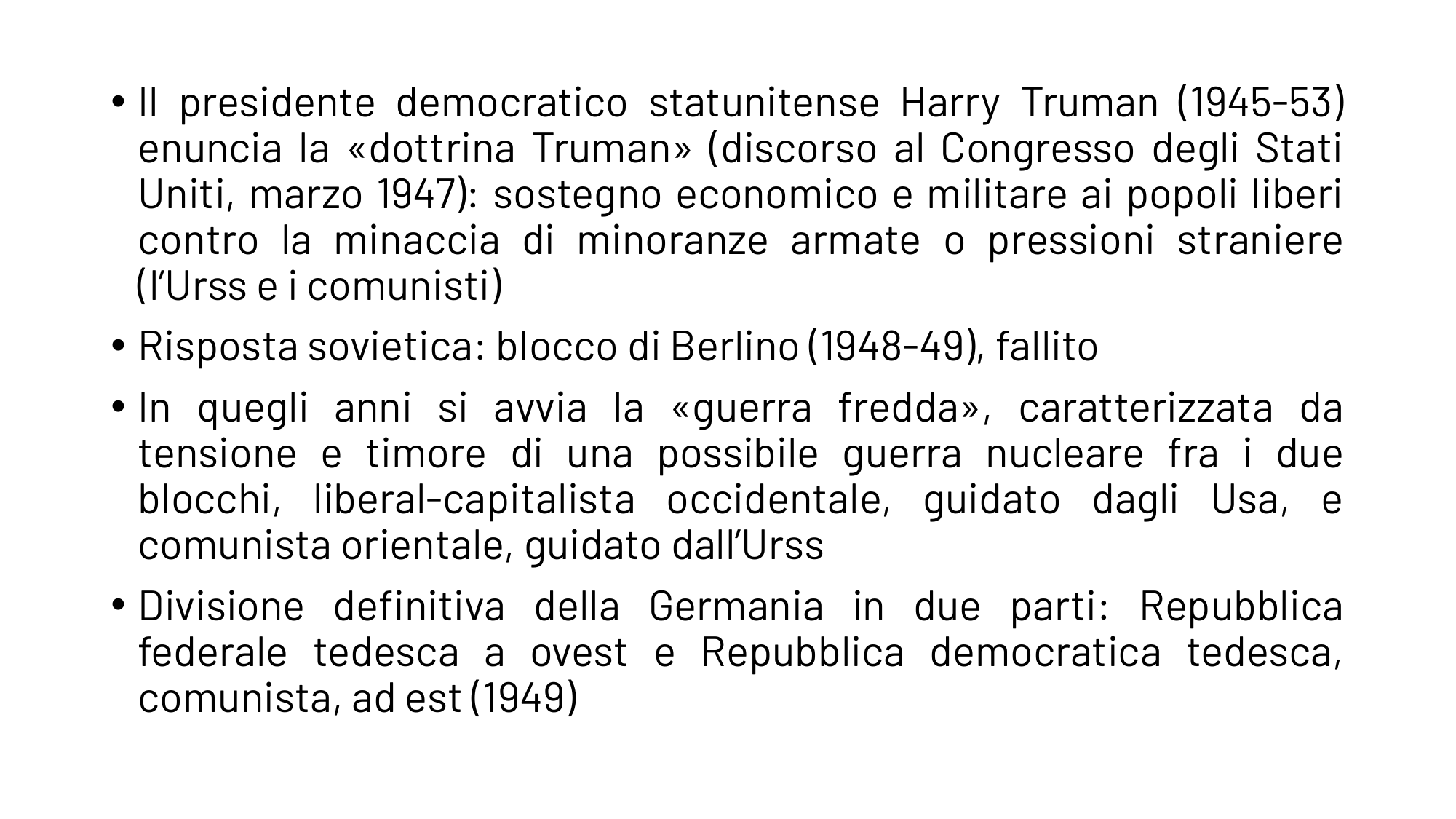

Il presidente democratico statunitense Harry Truman (1945-53) enuncia la «dottrina Truman» (discorso al Congresso degli Stati Uniti, marzo 1947): sostegno economico e militare ai popoli liberi contro la minaccia di minoranze armate o pressioni straniere (l’Urss e i comunisti)
Risposta sovietica: blocco di Berlino (1948-49), fallito
In quegli anni si avvia la «guerra fredda», caratterizzata da tensione e timore di una possibile guerra nucleare fra i due blocchi, liberal-capitalista occidentale, guidato dagli Usa, e comunista orientale, guidato dall’Urss
Divisione definitiva della Germania in due parti: Repubblica federale tedesca a ovest e Repubblica democratica tedesca, comunista, ad est (1949)